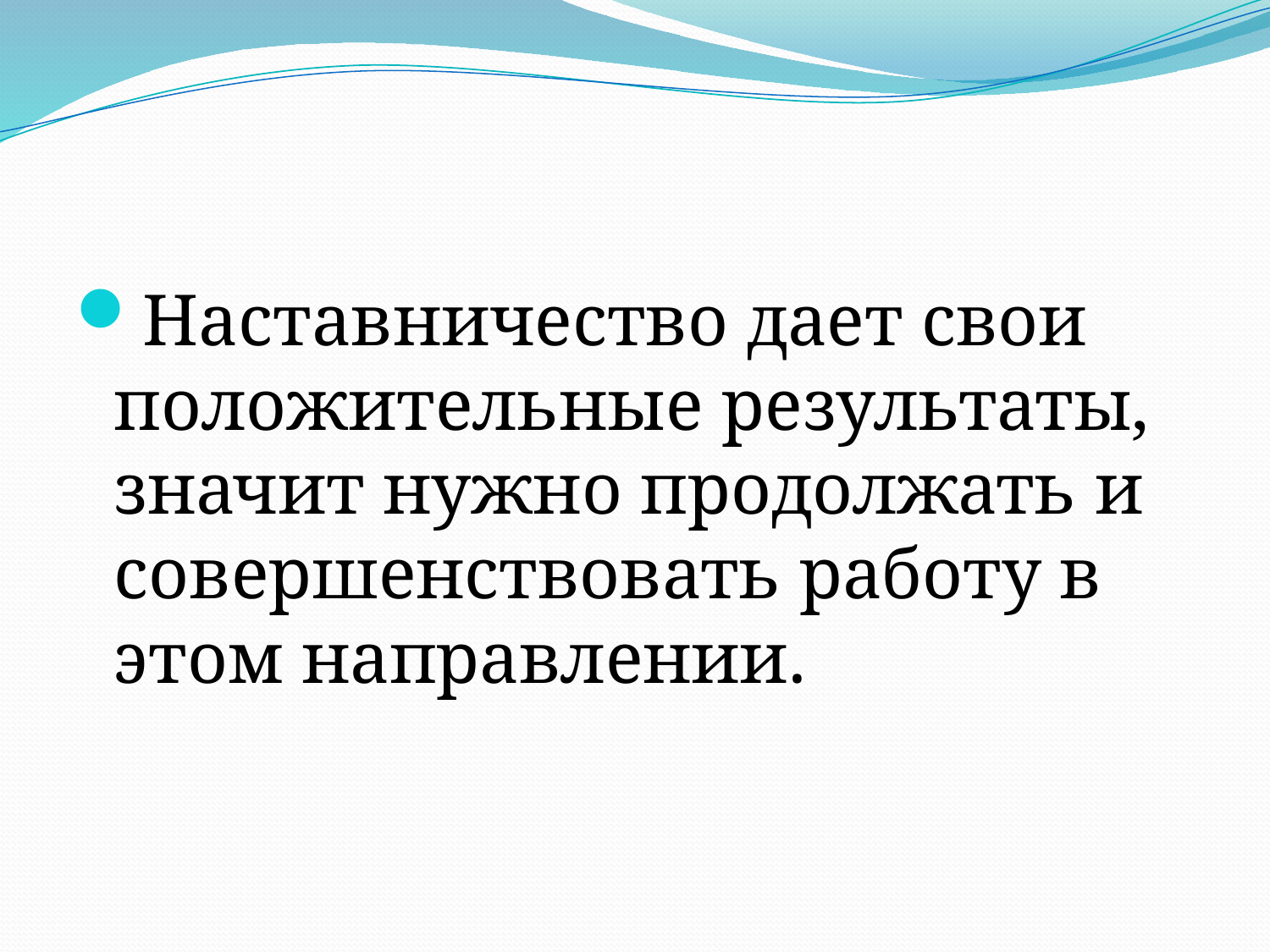

#
Наставничество дает свои положительные результаты, значит нужно продолжать и совершенствовать работу в этом направлении.